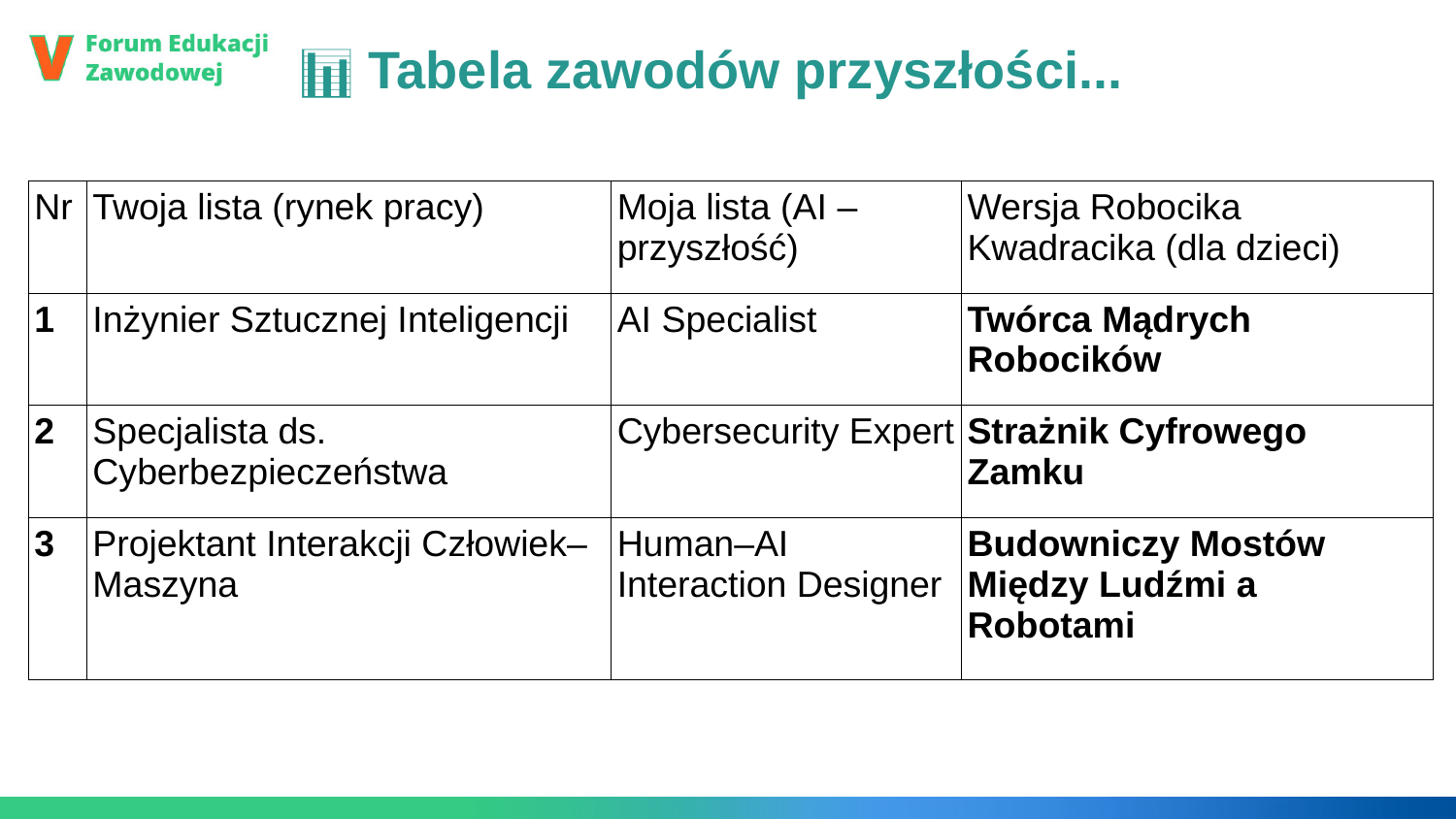

📊 Tabela zawodów przyszłości...
| Nr | Twoja lista (rynek pracy) | Moja lista (AI – przyszłość) | Wersja Robocika Kwadracika (dla dzieci) |
| --- | --- | --- | --- |
| 1 | Inżynier Sztucznej Inteligencji | AI Specialist | Twórca Mądrych Robocików |
| 2 | Specjalista ds. Cyberbezpieczeństwa | Cybersecurity Expert | Strażnik Cyfrowego Zamku |
| 3 | Projektant Interakcji Człowiek–Maszyna | Human–AI Interaction Designer | Budowniczy Mostów Między Ludźmi a Robotami |